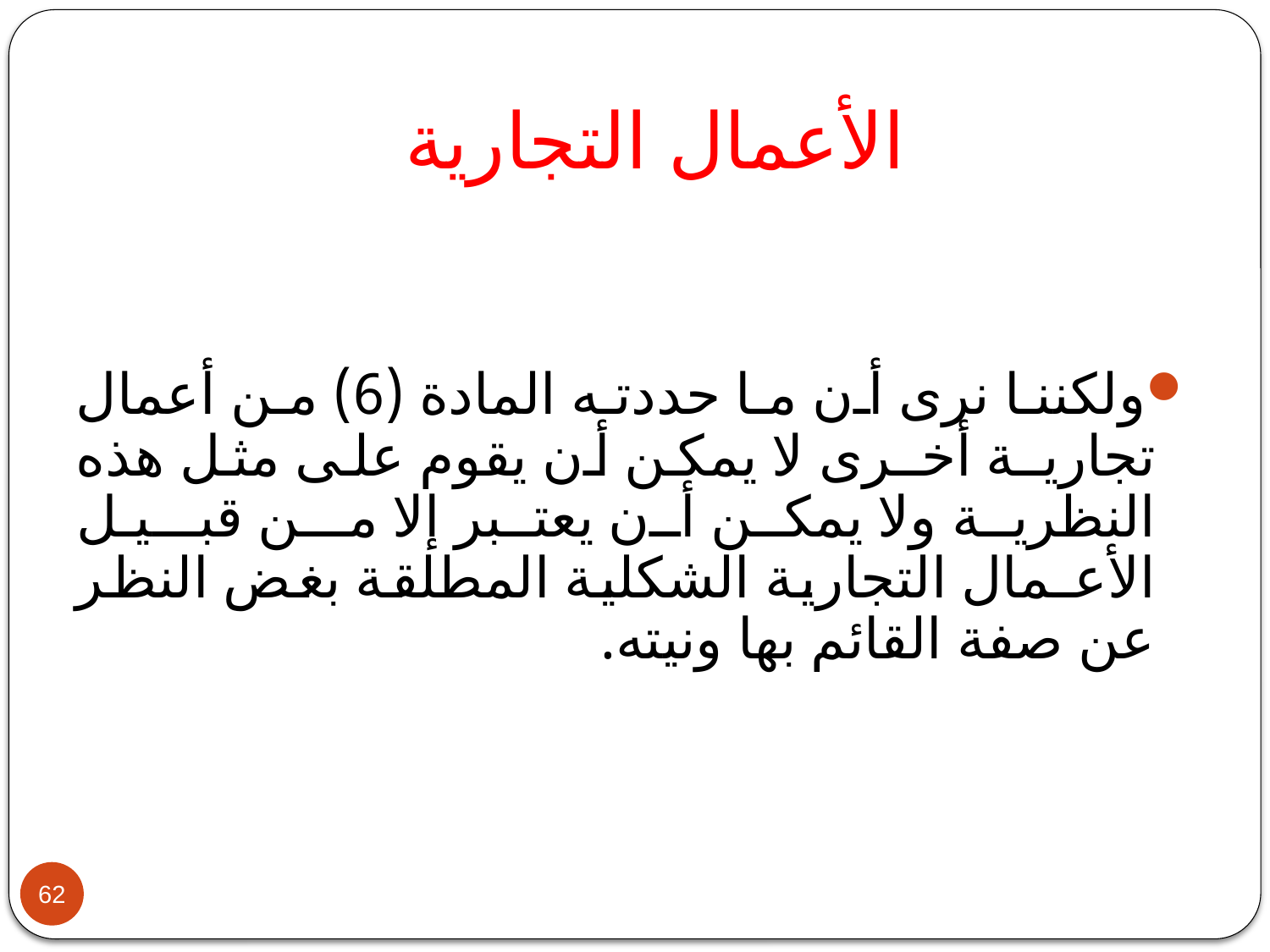

# الأعمال التجارية
ولكننا نرى أن ما حددته المادة (6) من أعمال تجاريـة أخـرى لا يمكن أن يقوم على مثل هذه النظرية ولا يمكن أن يعتبر إلا مـن قبـيـل الأعـمال التجارية الشكلية المطلقة بغض النظر عن صفة القائم بها ونيته.
62